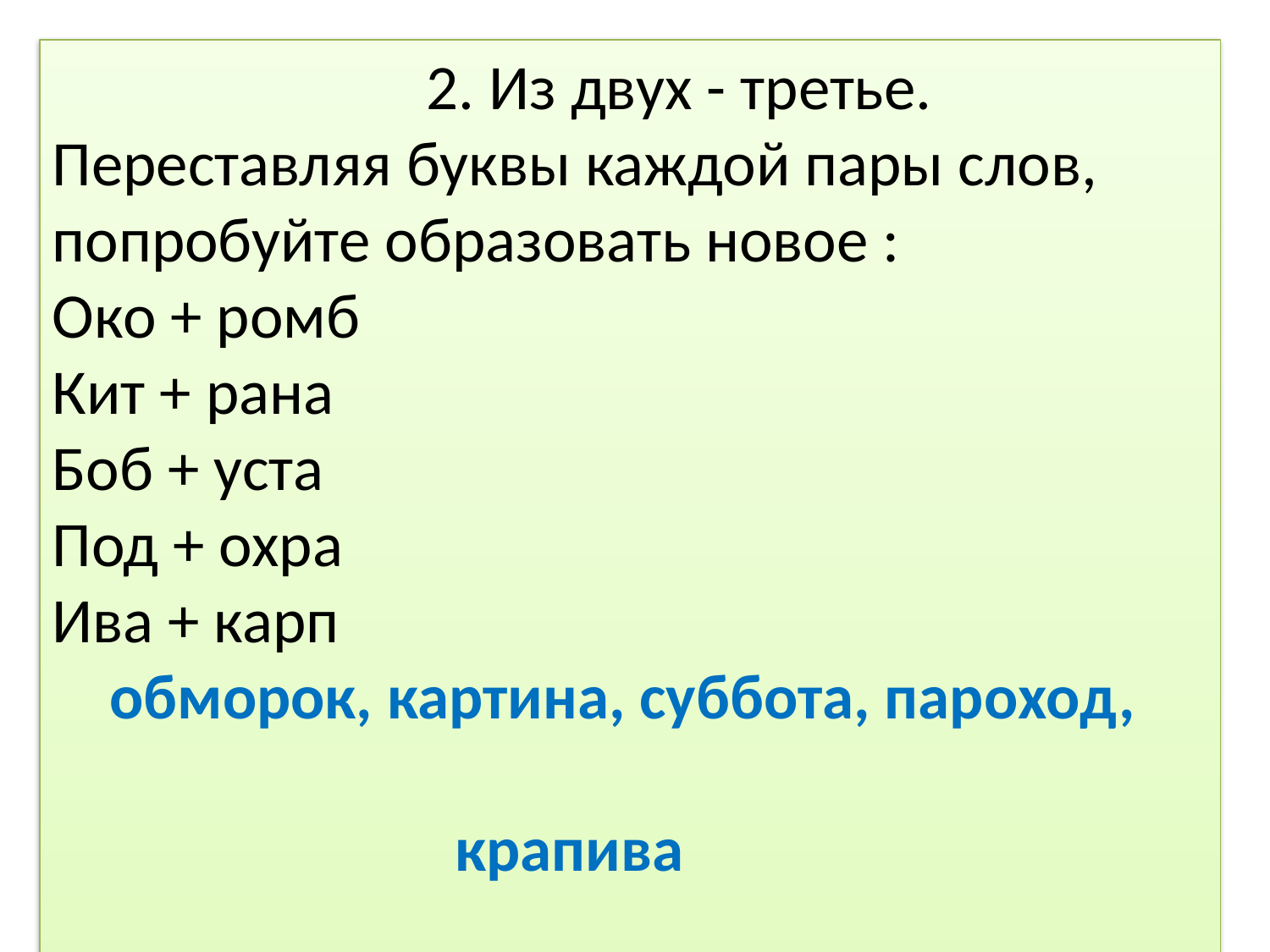

2. Из двух - третье. 
Переставляя буквы каждой пары слов, попробуйте образовать новое : 
Око + ромб 
Кит + рана 
Боб + уста 
Под + охра 
Ива + карп 
    обморок, картина, суббота, пароход,
                            крапива